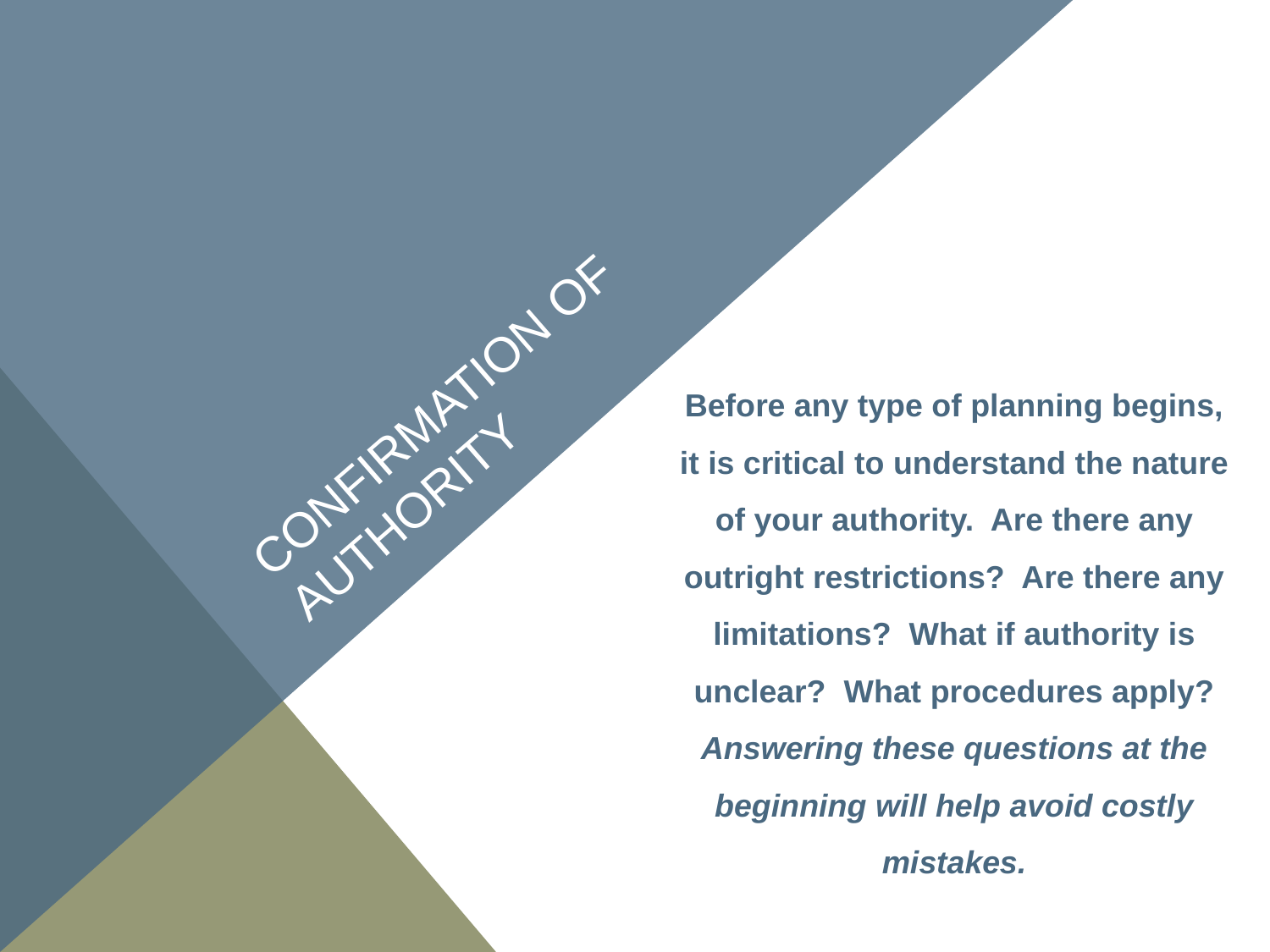

# Confirmation of authority
Before any type of planning begins, it is critical to understand the nature of your authority.  Are there any outright restrictions?  Are there any limitations?  What if authority is unclear?  What procedures apply? Answering these questions at the beginning will help avoid costly mistakes.